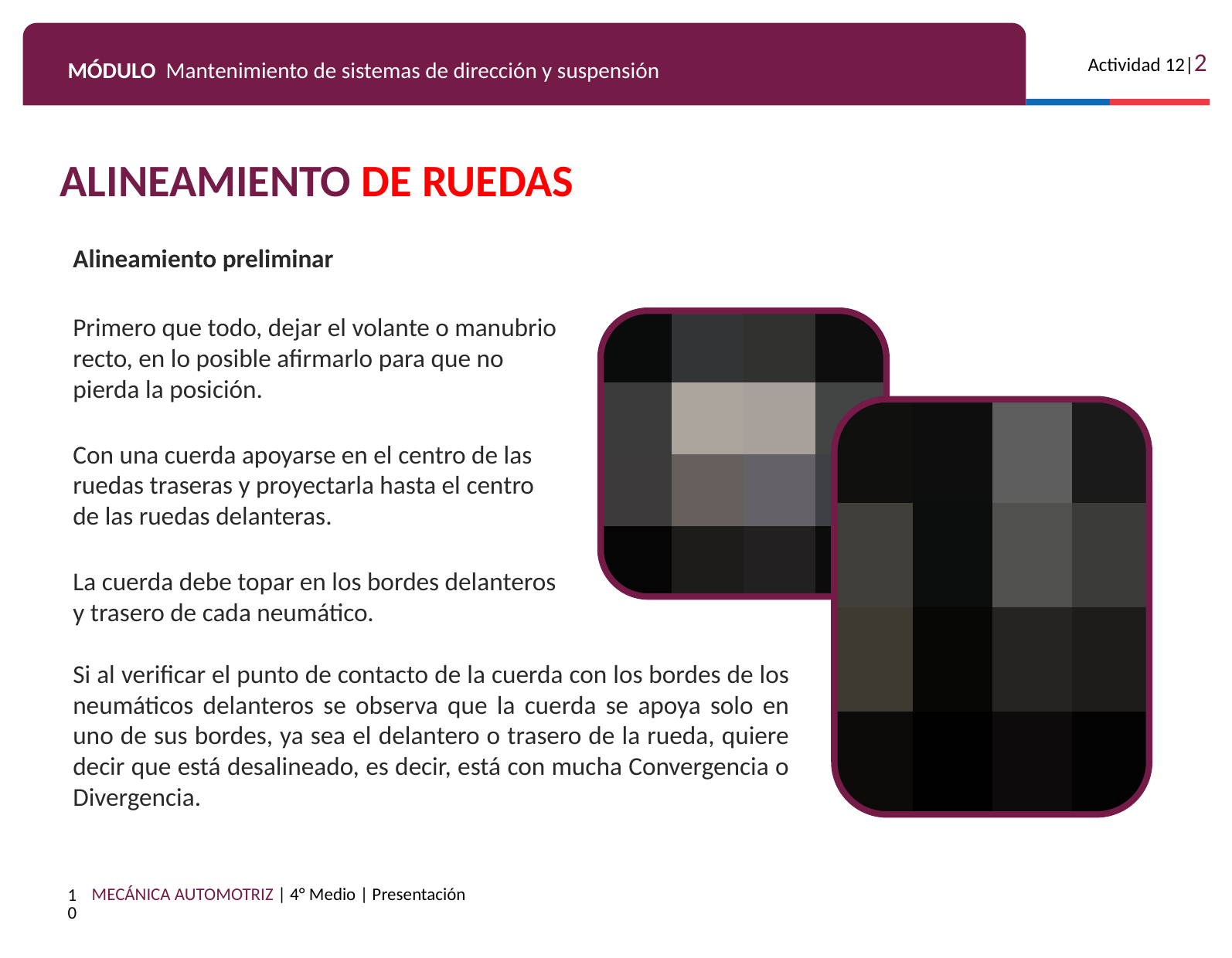

ALINEAMIENTO DE RUEDAS
Alineamiento preliminar
Primero que todo, dejar el volante o manubrio recto, en lo posible afirmarlo para que no pierda la posición.

Con una cuerda apoyarse en el centro de las ruedas traseras y proyectarla hasta el centro de las ruedas delanteras.
La cuerda debe topar en los bordes delanteros
y trasero de cada neumático.

Si al verificar el punto de contacto de la cuerda con los bordes de los neumáticos delanteros se observa que la cuerda se apoya solo en uno de sus bordes, ya sea el delantero o trasero de la rueda, quiere decir que está desalineado, es decir, está con mucha Convergencia o Divergencia.
10